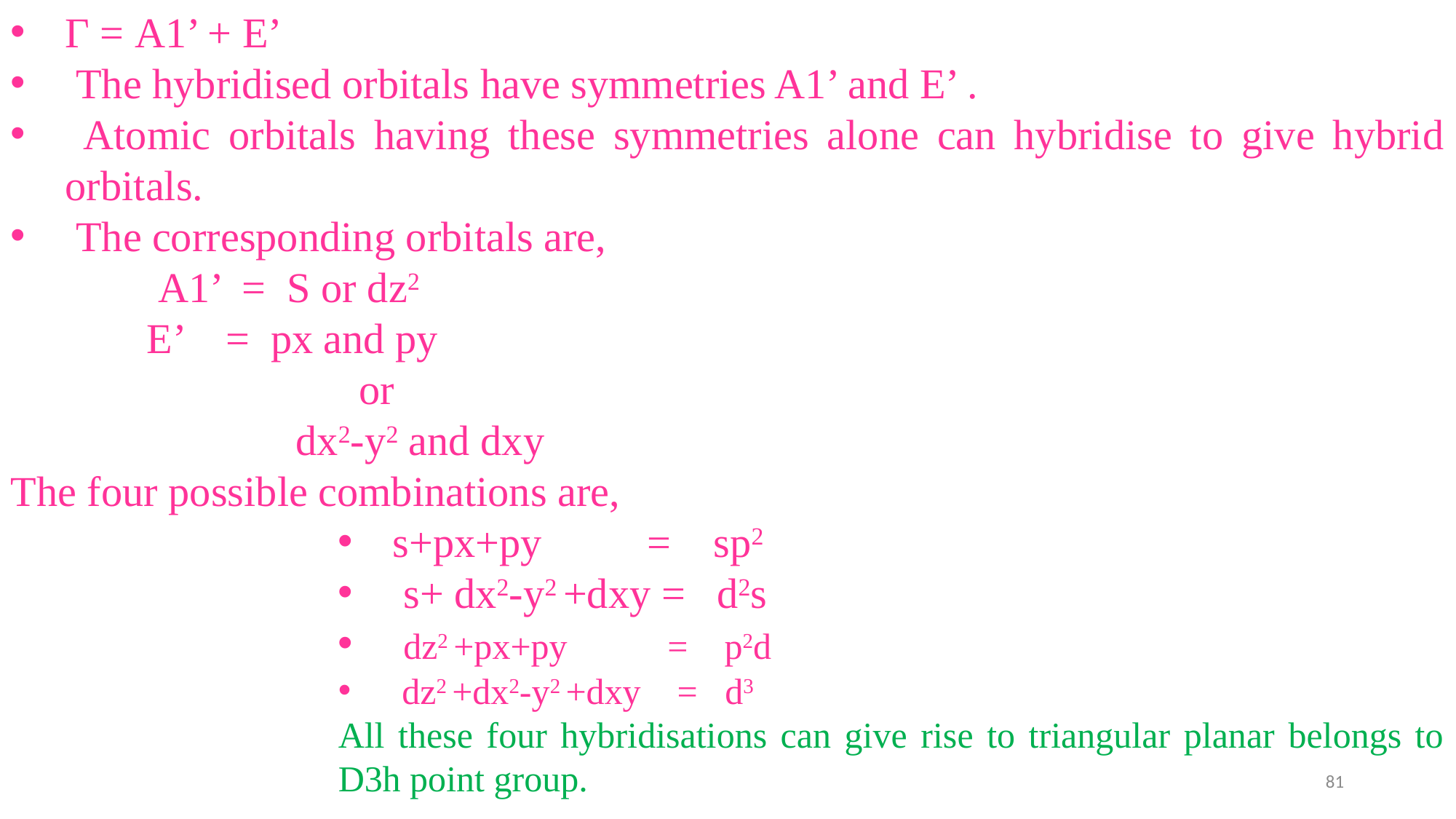

Г = A1’ + E’
 The hybridised orbitals have symmetries A1’ and E’ .
 Atomic orbitals having these symmetries alone can hybridise to give hybrid orbitals.
 The corresponding orbitals are,
              A1’  =  S or dz2
                      E’    =  px and py
                                 or
                           dx2-y2 and dxy
The four possible combinations are,
s+px+py          =    sp2
 s+ dx2-y2 +dxy =   d2s
 dz2 +px+py           =    p2d
 dz2 +dx2-y2 +dxy    =   d3
All these four hybridisations can give rise to triangular planar belongs to D3h point group.

81